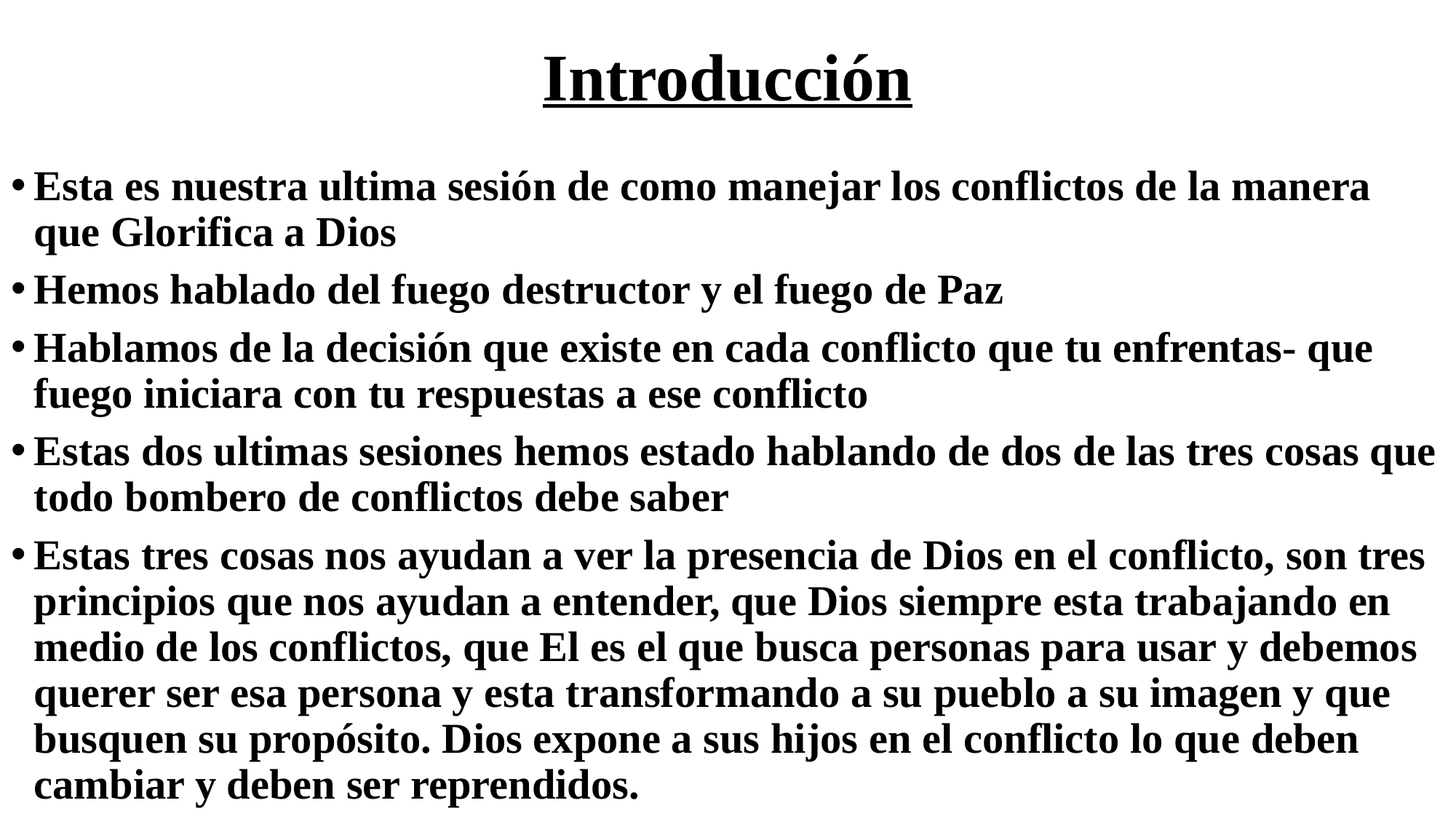

# Introducción
Esta es nuestra ultima sesión de como manejar los conflictos de la manera que Glorifica a Dios
Hemos hablado del fuego destructor y el fuego de Paz
Hablamos de la decisión que existe en cada conflicto que tu enfrentas- que fuego iniciara con tu respuestas a ese conflicto
Estas dos ultimas sesiones hemos estado hablando de dos de las tres cosas que todo bombero de conflictos debe saber
Estas tres cosas nos ayudan a ver la presencia de Dios en el conflicto, son tres principios que nos ayudan a entender, que Dios siempre esta trabajando en medio de los conflictos, que El es el que busca personas para usar y debemos querer ser esa persona y esta transformando a su pueblo a su imagen y que busquen su propósito. Dios expone a sus hijos en el conflicto lo que deben cambiar y deben ser reprendidos.